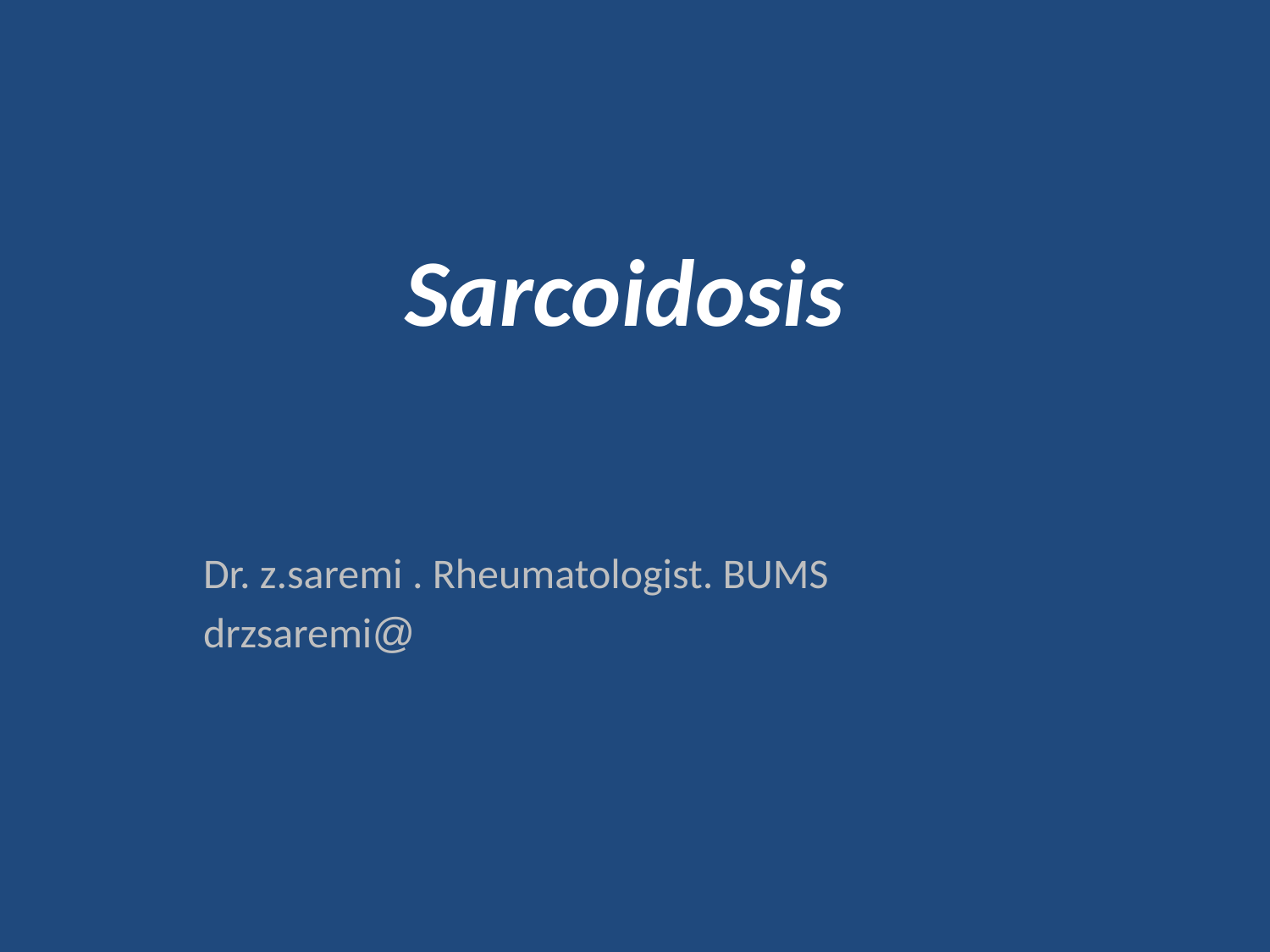

# Sarcoidosis
Dr. z.saremi . Rheumatologist. BUMS
@drzsaremi